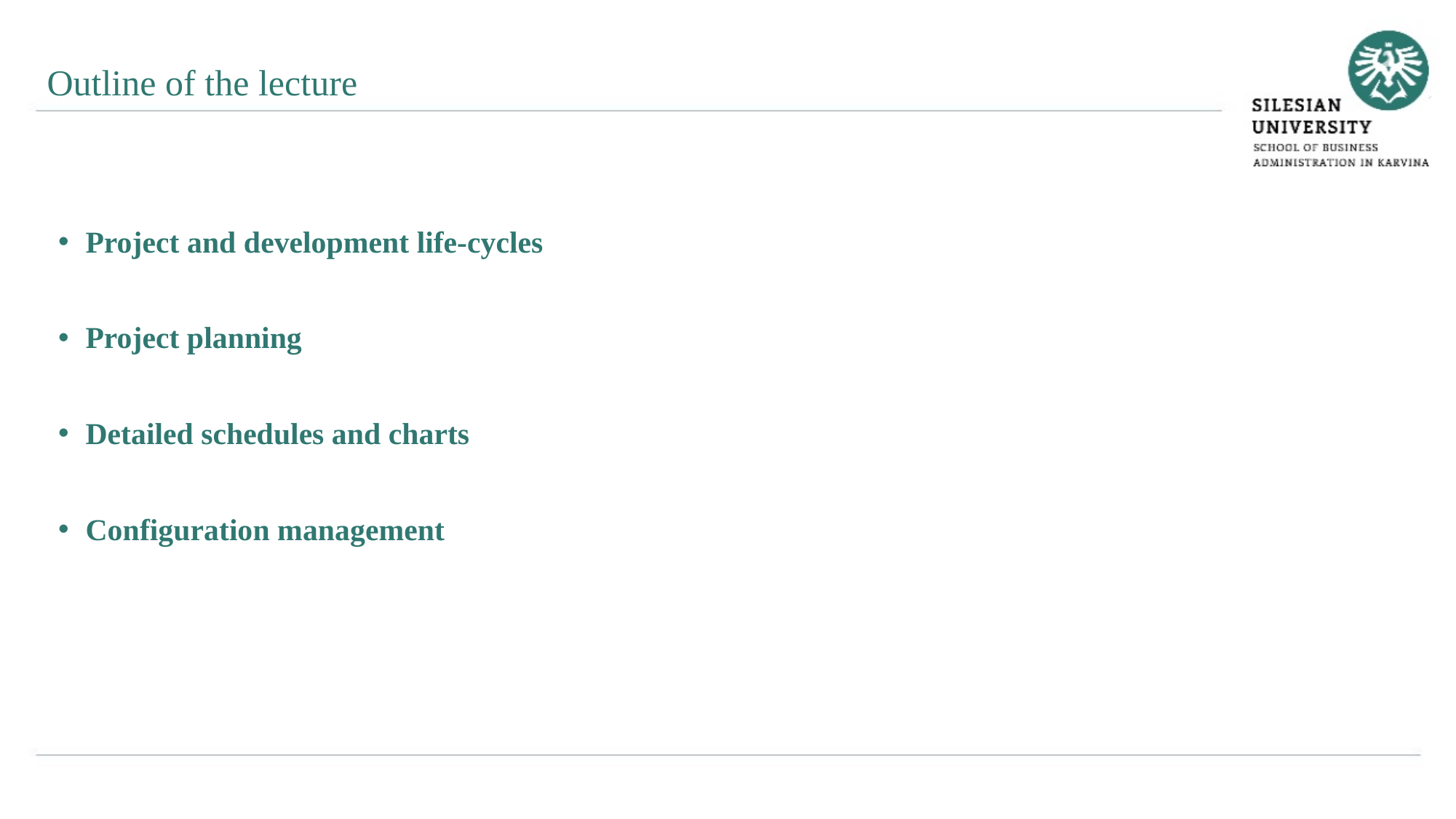

Outline of the lecture

Project and development life-cycles

Project planning

Detailed schedules and charts

Configuration management